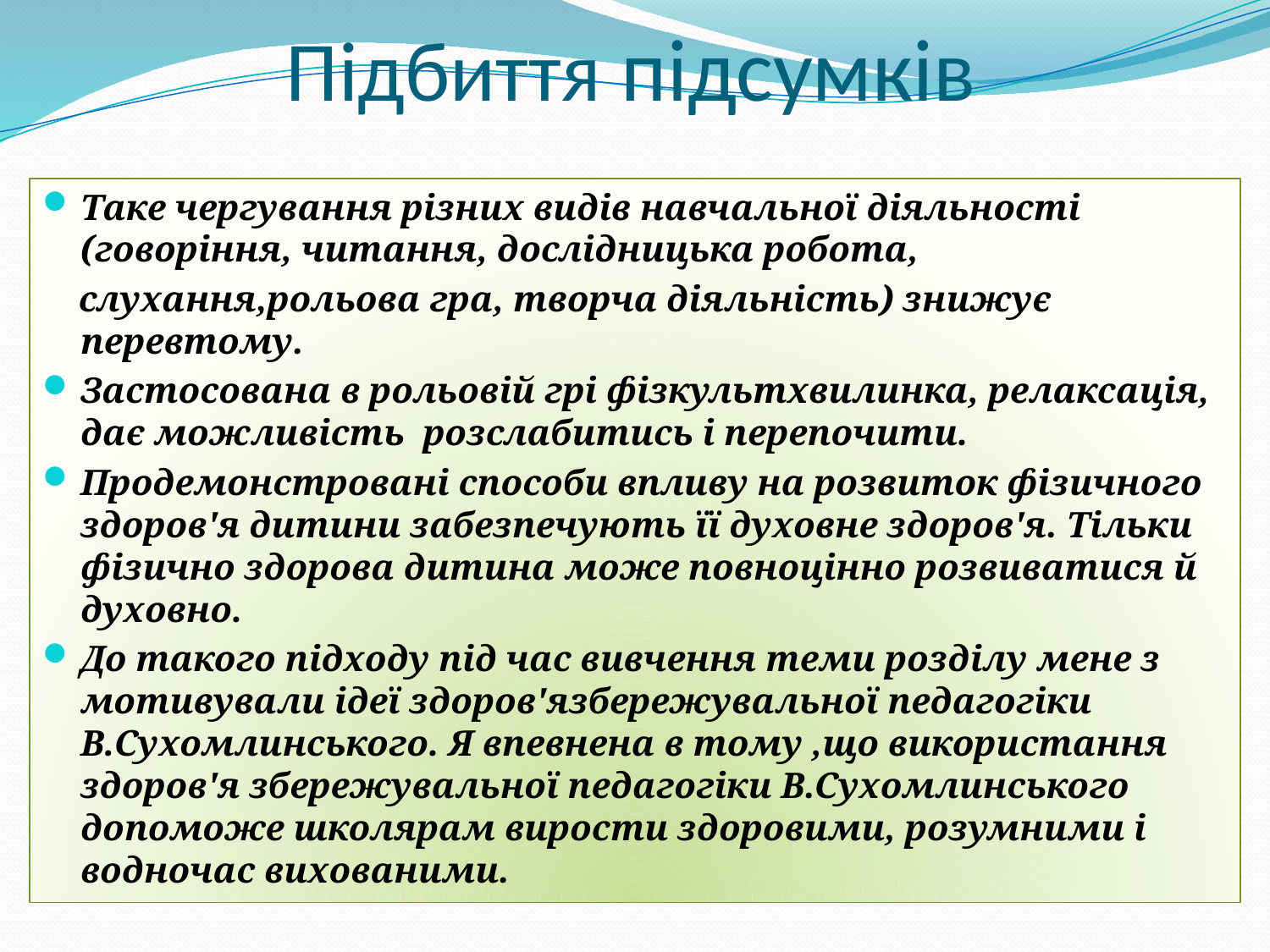

# Підбиття підсумків
Таке чергування різних видів навчальної діяльності (говоріння, читання, дослідницька робота,
    слухання,рольова гра, творча діяльність) знижує перевтому.
Застосована в рольовій грі фізкультхвилинка, релаксація, дає можливість  розслабитись і перепочити.
Продемонстровані способи впливу на розвиток фізичного здоров'я дитини забезпечують її духовне здоров'я. Тільки фізично здорова дитина може повноцінно розвиватися й духовно.
До такого підходу під час вивчення теми розділу мене з мотивували ідеї здоров'язбережувальної педагогіки В.Сухомлинського. Я впевнена в тому ,що використання здоров'я збережувальної педагогіки В.Сухомлинського допоможе школярам вирости здоровими, розумними і водночас вихованими.